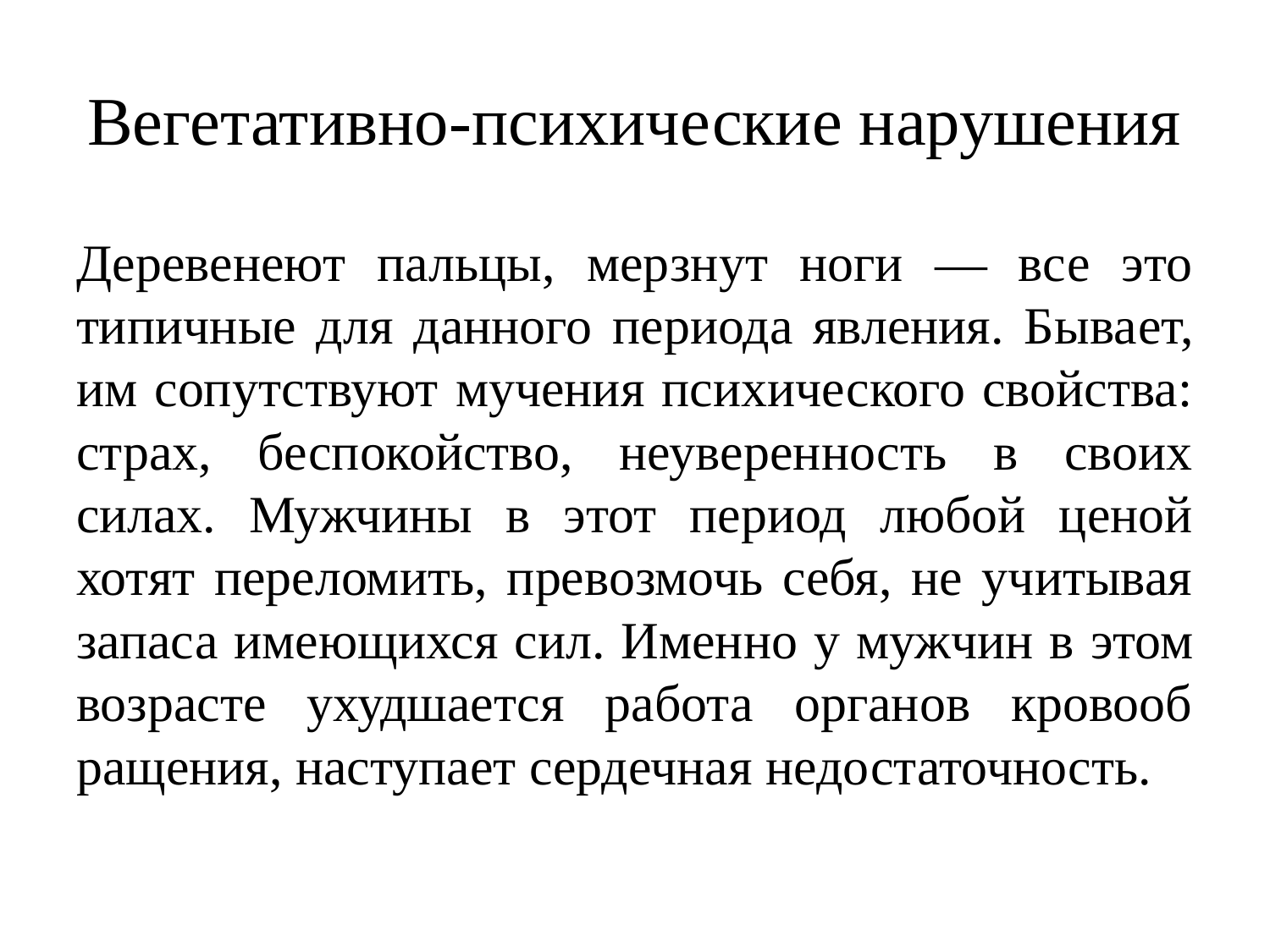

# Вегетативно-психические нарушения
Деревенеют пальцы, мерзнут ноги — все это типичные для данного периода явления. Быва­ет, им сопутствуют мучения психического свойства: страх, беспокойство, неуверенность в своих силах. Мужчины в этот период любой ценой хотят переломить, превозмочь себя, не учитывая запаса имеющихся сил. Именно у муж­чин в этом возрасте ухудшается работа органов кровооб­ращения, наступает сердечная недостаточность.